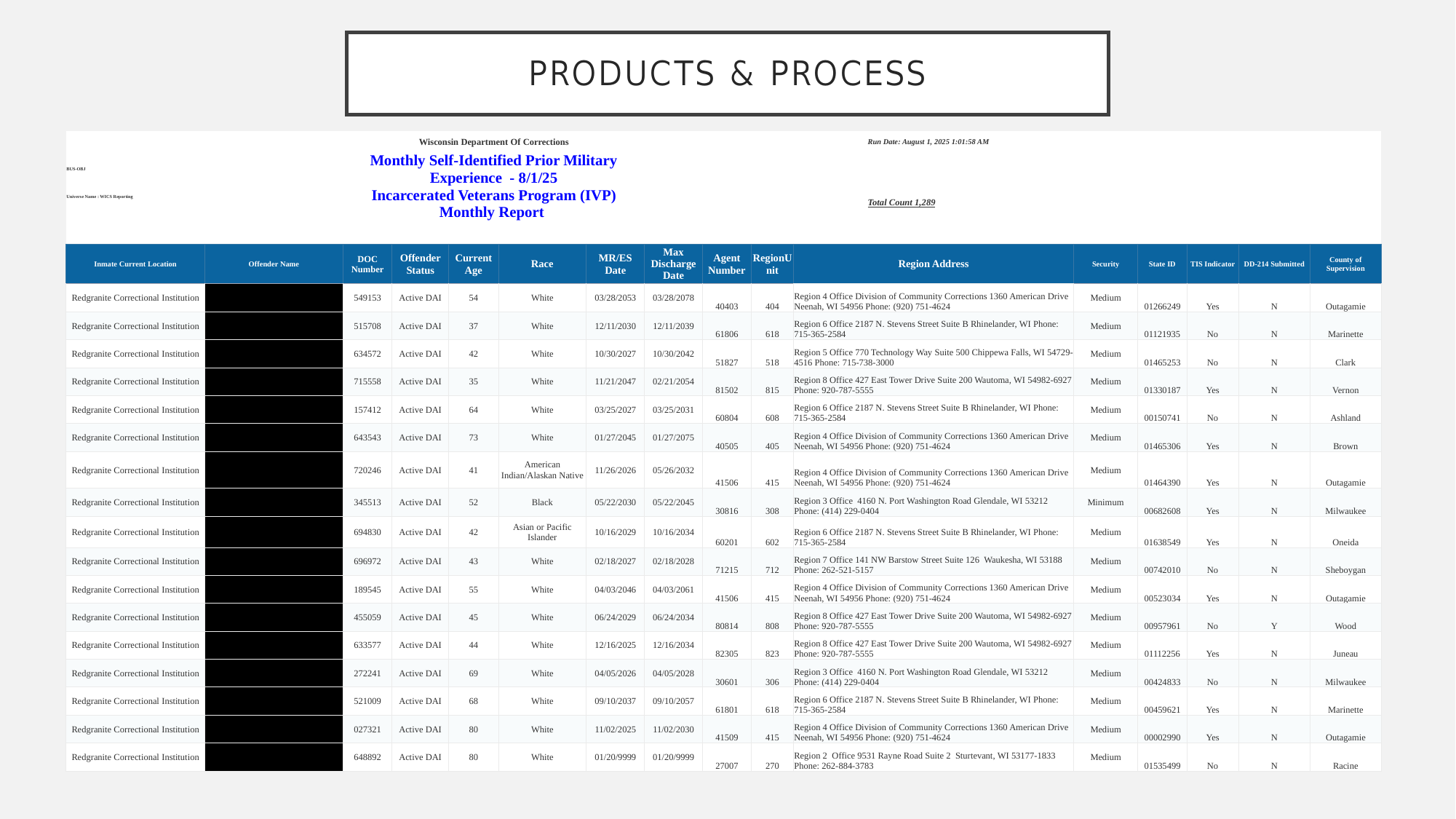

# products & process
|  |  | Wisconsin Department Of Corrections |  |  |  |  |  |  |  |  | Run Date: August 1, 2025 1:01:58 AM |  |  |  |  |  |  |
| --- | --- | --- | --- | --- | --- | --- | --- | --- | --- | --- | --- | --- | --- | --- | --- | --- | --- |
| BUS-OBJ |  | Monthly Self-Identified Prior Military Experience - 8/1/25 |  |  |  |  |  |  |  |  |  |  |  |  |  |  |  |
| Universe Name : WICS Reporting |  | Incarcerated Veterans Program (IVP) Monthly Report |  |  |  |  |  |  |  |  | Total Count 1,289 |  |  |  |  |  |  |
|  |  |  |  |  |  |  |  |  |  |  |  |  |  |  |  |  |  |
|  |  |  |  |  |  |  |  |  |  |  |  |  |  |  |  |  |  |
|  |  |  |  |  |  |  |  |  |  |  |  |  |  |  |  |  |  |
| Inmate Current Location | Offender Name | DOC Number | Offender Status | Current Age | Race | MR/ES Date | Max Discharge Date | Agent Number | RegionUnit | Region Address |  |  | Security | State ID | TIS Indicator | DD-214 Submitted | County of Supervision |
| Redgranite Correctional Institution |  | 549153 | Active DAI | 54 | White | 03/28/2053 | 03/28/2078 | 40403 | 404 | Region 4 Office Division of Community Corrections 1360 American Drive Neenah, WI 54956 Phone: (920) 751-4624 |  |  | Medium | 01266249 | Yes | N | Outagamie |
| Redgranite Correctional Institution |  | 515708 | Active DAI | 37 | White | 12/11/2030 | 12/11/2039 | 61806 | 618 | Region 6 Office 2187 N. Stevens Street Suite B Rhinelander, WI Phone: 715-365-2584 |  |  | Medium | 01121935 | No | N | Marinette |
| Redgranite Correctional Institution |  | 634572 | Active DAI | 42 | White | 10/30/2027 | 10/30/2042 | 51827 | 518 | Region 5 Office 770 Technology Way Suite 500 Chippewa Falls, WI 54729-4516 Phone: 715-738-3000 |  |  | Medium | 01465253 | No | N | Clark |
| Redgranite Correctional Institution |  | 715558 | Active DAI | 35 | White | 11/21/2047 | 02/21/2054 | 81502 | 815 | Region 8 Office 427 East Tower Drive Suite 200 Wautoma, WI 54982-6927 Phone: 920-787-5555 |  |  | Medium | 01330187 | Yes | N | Vernon |
| Redgranite Correctional Institution |  | 157412 | Active DAI | 64 | White | 03/25/2027 | 03/25/2031 | 60804 | 608 | Region 6 Office 2187 N. Stevens Street Suite B Rhinelander, WI Phone: 715-365-2584 |  |  | Medium | 00150741 | No | N | Ashland |
| Redgranite Correctional Institution |  | 643543 | Active DAI | 73 | White | 01/27/2045 | 01/27/2075 | 40505 | 405 | Region 4 Office Division of Community Corrections 1360 American Drive Neenah, WI 54956 Phone: (920) 751-4624 |  |  | Medium | 01465306 | Yes | N | Brown |
| Redgranite Correctional Institution |  | 720246 | Active DAI | 41 | American Indian/Alaskan Native | 11/26/2026 | 05/26/2032 | 41506 | 415 | Region 4 Office Division of Community Corrections 1360 American Drive Neenah, WI 54956 Phone: (920) 751-4624 |  |  | Medium | 01464390 | Yes | N | Outagamie |
| Redgranite Correctional Institution |  | 345513 | Active DAI | 52 | Black | 05/22/2030 | 05/22/2045 | 30816 | 308 | Region 3 Office 4160 N. Port Washington Road Glendale, WI 53212 Phone: (414) 229-0404 |  |  | Minimum | 00682608 | Yes | N | Milwaukee |
| Redgranite Correctional Institution |  | 694830 | Active DAI | 42 | Asian or Pacific Islander | 10/16/2029 | 10/16/2034 | 60201 | 602 | Region 6 Office 2187 N. Stevens Street Suite B Rhinelander, WI Phone: 715-365-2584 |  |  | Medium | 01638549 | Yes | N | Oneida |
| Redgranite Correctional Institution |  | 696972 | Active DAI | 43 | White | 02/18/2027 | 02/18/2028 | 71215 | 712 | Region 7 Office 141 NW Barstow Street Suite 126 Waukesha, WI 53188 Phone: 262-521-5157 |  |  | Medium | 00742010 | No | N | Sheboygan |
| Redgranite Correctional Institution |  | 189545 | Active DAI | 55 | White | 04/03/2046 | 04/03/2061 | 41506 | 415 | Region 4 Office Division of Community Corrections 1360 American Drive Neenah, WI 54956 Phone: (920) 751-4624 |  |  | Medium | 00523034 | Yes | N | Outagamie |
| Redgranite Correctional Institution |  | 455059 | Active DAI | 45 | White | 06/24/2029 | 06/24/2034 | 80814 | 808 | Region 8 Office 427 East Tower Drive Suite 200 Wautoma, WI 54982-6927 Phone: 920-787-5555 |  |  | Medium | 00957961 | No | Y | Wood |
| Redgranite Correctional Institution |  | 633577 | Active DAI | 44 | White | 12/16/2025 | 12/16/2034 | 82305 | 823 | Region 8 Office 427 East Tower Drive Suite 200 Wautoma, WI 54982-6927 Phone: 920-787-5555 |  |  | Medium | 01112256 | Yes | N | Juneau |
| Redgranite Correctional Institution |  | 272241 | Active DAI | 69 | White | 04/05/2026 | 04/05/2028 | 30601 | 306 | Region 3 Office 4160 N. Port Washington Road Glendale, WI 53212 Phone: (414) 229-0404 |  |  | Medium | 00424833 | No | N | Milwaukee |
| Redgranite Correctional Institution |  | 521009 | Active DAI | 68 | White | 09/10/2037 | 09/10/2057 | 61801 | 618 | Region 6 Office 2187 N. Stevens Street Suite B Rhinelander, WI Phone: 715-365-2584 |  |  | Medium | 00459621 | Yes | N | Marinette |
| Redgranite Correctional Institution |  | 027321 | Active DAI | 80 | White | 11/02/2025 | 11/02/2030 | 41509 | 415 | Region 4 Office Division of Community Corrections 1360 American Drive Neenah, WI 54956 Phone: (920) 751-4624 |  |  | Medium | 00002990 | Yes | N | Outagamie |
| Redgranite Correctional Institution |  | 648892 | Active DAI | 80 | White | 01/20/9999 | 01/20/9999 | 27007 | 270 | Region 2 Office 9531 Rayne Road Suite 2 Sturtevant, WI 53177-1833 Phone: 262-884-3783 |  |  | Medium | 01535499 | No | N | Racine |